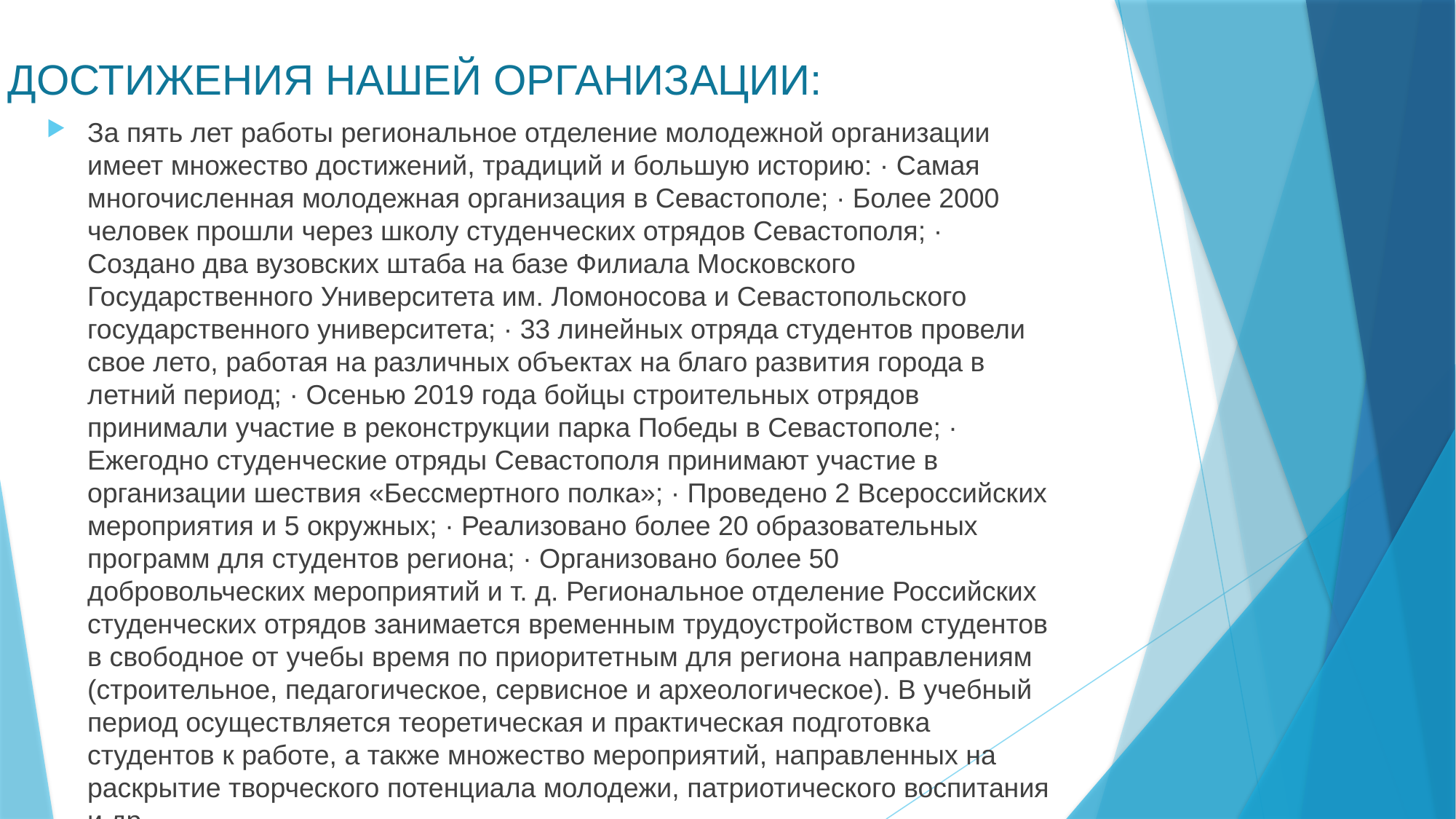

ДОСТИЖЕНИЯ НАШЕЙ ОРГАНИЗАЦИИ:
За пять лет работы региональное отделение молодежной организации имеет множество достижений, традиций и большую историю: · Самая многочисленная молодежная организация в Севастополе; · Более 2000 человек прошли через школу студенческих отрядов Севастополя; · Создано два вузовских штаба на базе Филиала Московского Государственного Университета им. Ломоносова и Севастопольского государственного университета; · 33 линейных отряда студентов провели свое лето, работая на различных объектах на благо развития города в летний период; · Осенью 2019 года бойцы строительных отрядов принимали участие в реконструкции парка Победы в Севастополе; · Ежегодно студенческие отряды Севастополя принимают участие в организации шествия «Бессмертного полка»; · Проведено 2 Всероссийских мероприятия и 5 окружных; · Реализовано более 20 образовательных программ для студентов региона; · Организовано более 50 добровольческих мероприятий и т. д. Региональное отделение Российских студенческих отрядов занимается временным трудоустройством студентов в свободное от учебы время по приоритетным для региона направлениям (строительное, педагогическое, сервисное и археологическое). В учебный период осуществляется теоретическая и практическая подготовка студентов к работе, а также множество мероприятий, направленных на раскрытие творческого потенциала молодежи, патриотического воспитания и др.